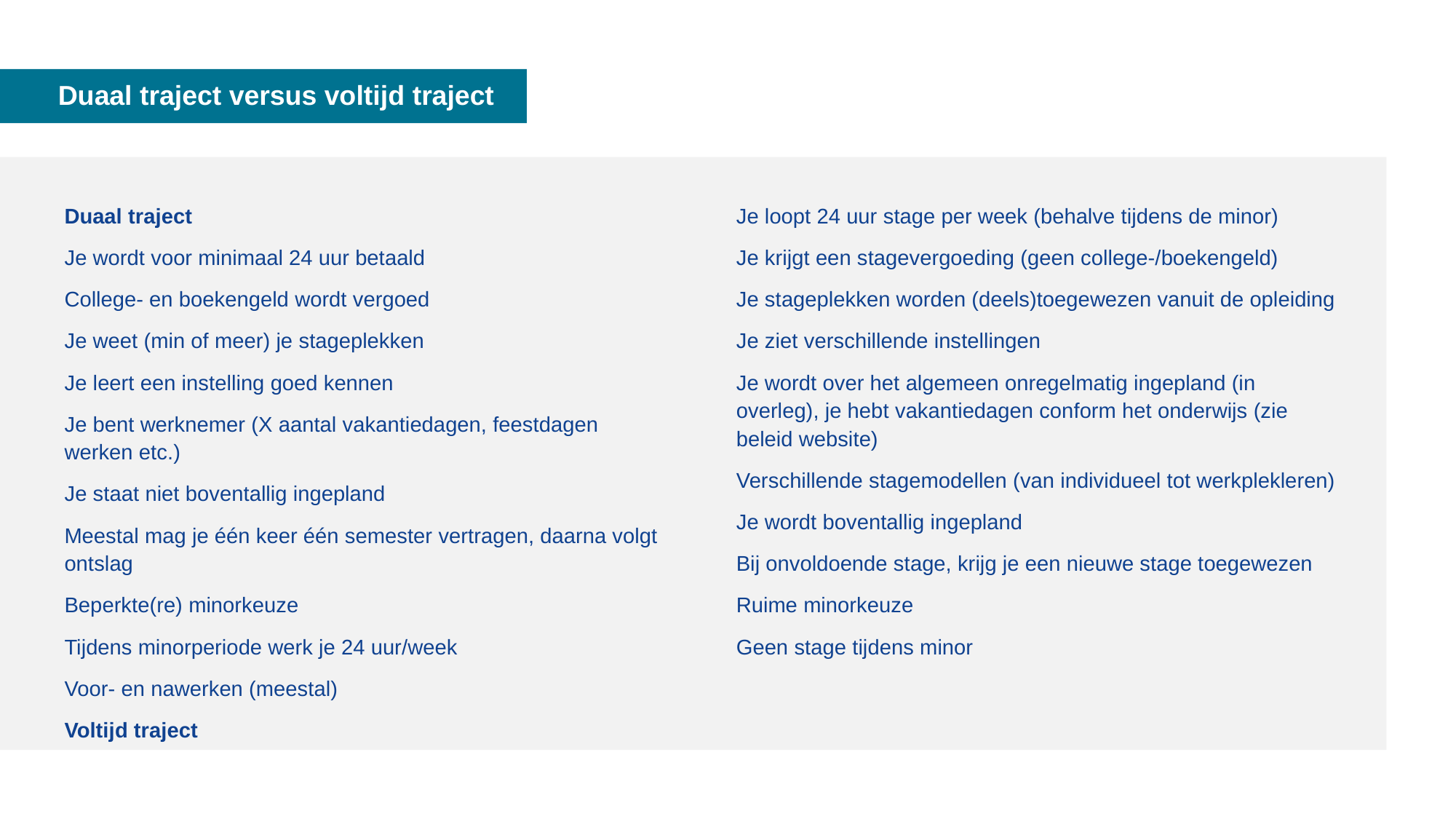

# Duaal traject versus voltijd traject
Duaal traject
Je wordt voor minimaal 24 uur betaald
College- en boekengeld wordt vergoed
Je weet (min of meer) je stageplekken
Je leert een instelling goed kennen
Je bent werknemer (X aantal vakantiedagen, feestdagen werken etc.)
Je staat niet boventallig ingepland
Meestal mag je één keer één semester vertragen, daarna volgt ontslag
Beperkte(re) minorkeuze
Tijdens minorperiode werk je 24 uur/week
Voor- en nawerken (meestal)
Voltijd traject
Je loopt 24 uur stage per week (behalve tijdens de minor)
Je krijgt een stagevergoeding (geen college-/boekengeld)
Je stageplekken worden (deels)toegewezen vanuit de opleiding
Je ziet verschillende instellingen
Je wordt over het algemeen onregelmatig ingepland (in overleg), je hebt vakantiedagen conform het onderwijs (zie beleid website)
Verschillende stagemodellen (van individueel tot werkplekleren)
Je wordt boventallig ingepland
Bij onvoldoende stage, krijg je een nieuwe stage toegewezen
Ruime minorkeuze
Geen stage tijdens minor